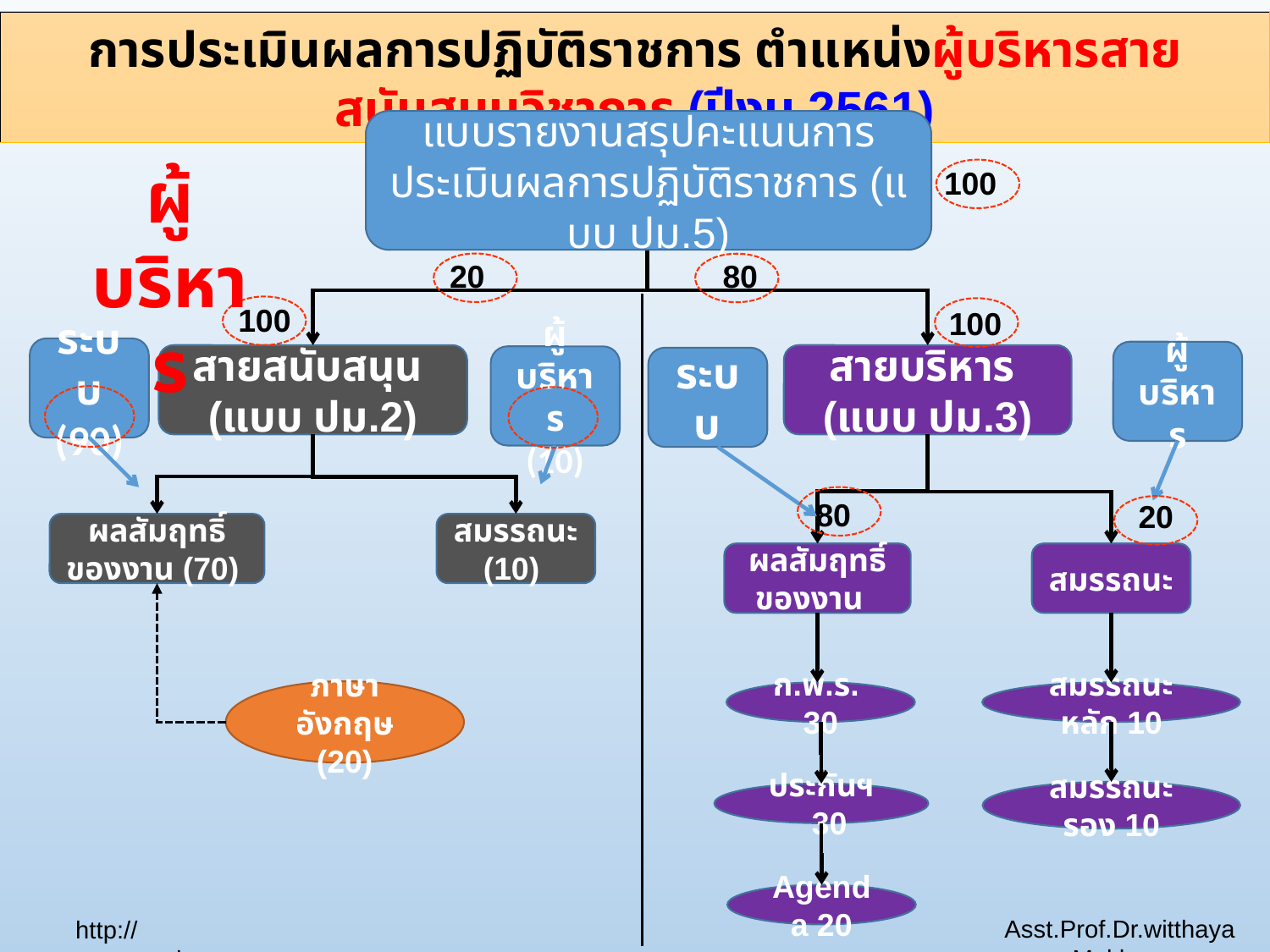

การประเมินผลการปฏิบัติราชการ ตำแหน่งผู้บริหารสายสนับสนุนวิชาการ (ปีงบ 2561)
แบบรายงานสรุปคะแนนการประเมินผลการปฏิบัติราชการ (แบบ ปม.5)
ผู้บริหาร
100

20
80

100

100

ระบบ
(90)
ผู้บริหาร
สายสนับสนุน
(แบบ ปม.2)
สายบริหาร
(แบบ ปม.3)
ผู้บริหาร
(10)
ระบบ

80
20

ผลสัมฤทธิ์ของงาน (70)
สมรรถนะ (10)
ผลสัมฤทธิ์ของงาน
สมรรถนะ
ภาษาอังกฤษ (20)
ก.พ.ร.  30
สมรรถนะหลัก 10
สมรรถนะรอง 10
ประกันฯ  30
Agenda 20
Asst.Prof.Dr.witthaya Mekhum
http://www.ssru.ac.th